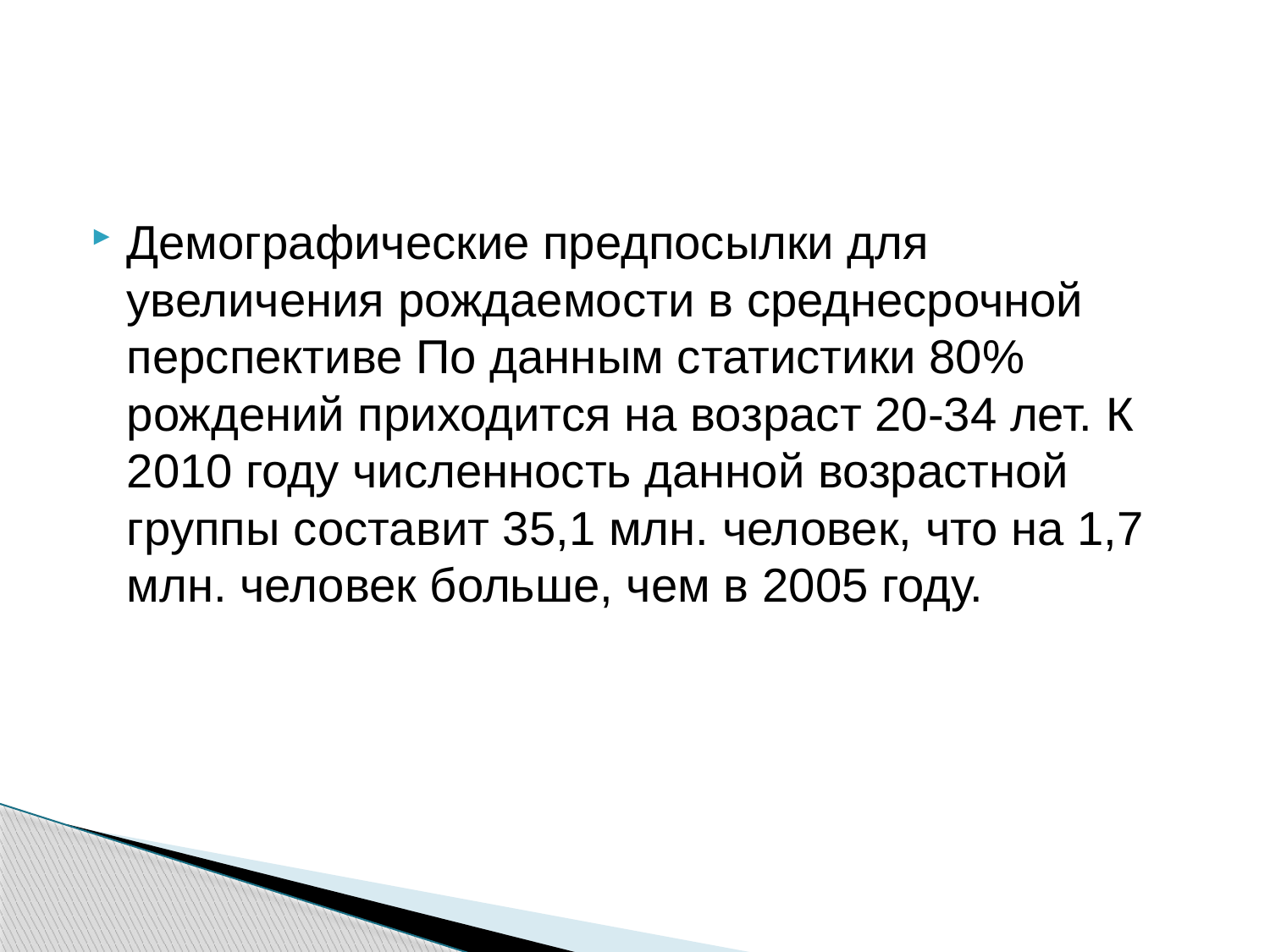

#
Демографические предпосылки для увеличения рождаемости в среднесрочной перспективе По данным статистики 80% рождений приходится на возраст 20-34 лет. К 2010 году численность данной возрастной группы составит 35,1 млн. человек, что на 1,7 млн. человек больше, чем в 2005 году.